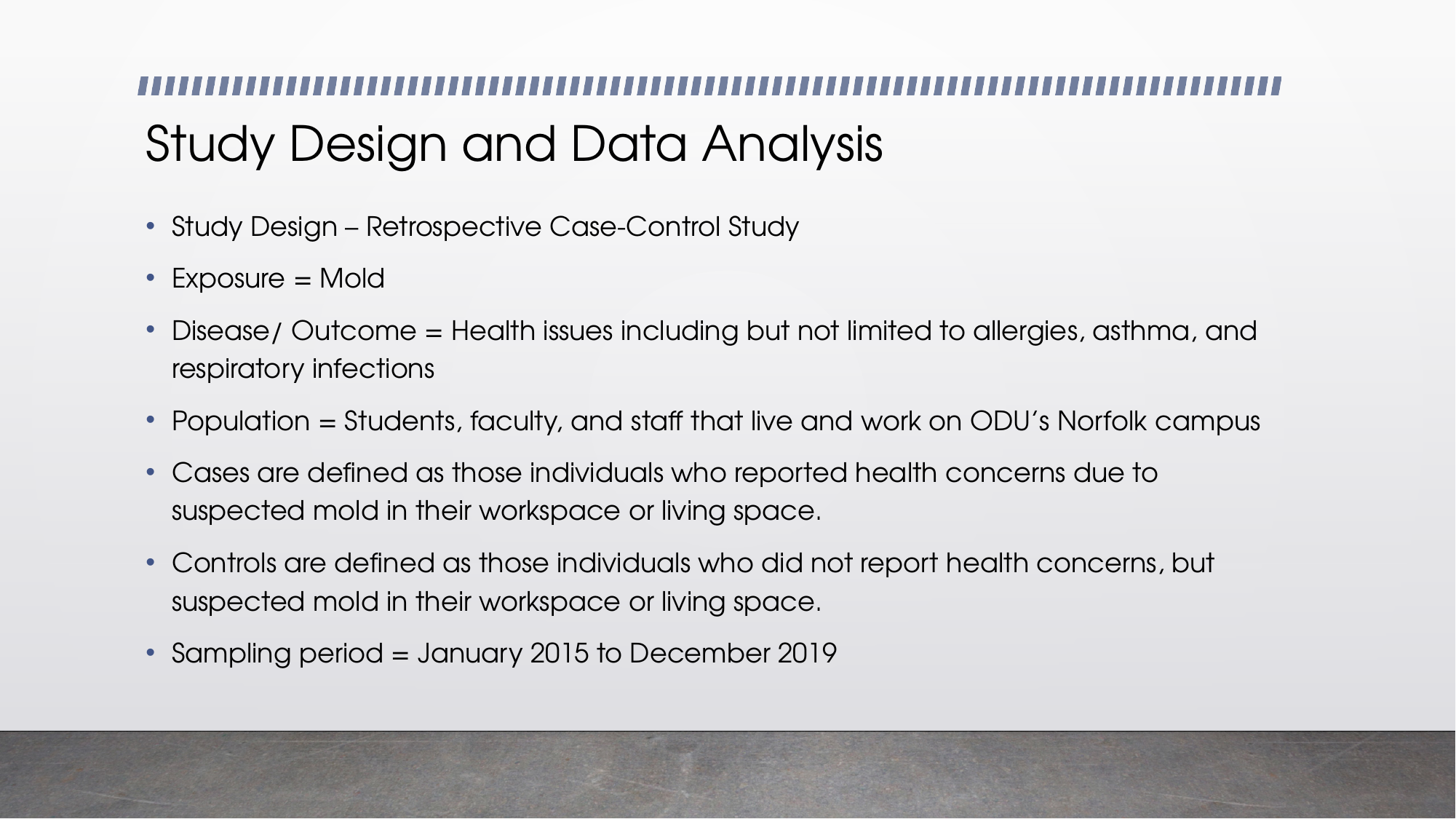

# Study Design and Data Analysis
Study Design – Retrospective Case-Control Study
Exposure = Mold
Disease/ Outcome = Health issues including but not limited to allergies, asthma, and respiratory infections
Population = Students, faculty, and staff that live and work on ODU’s Norfolk campus
Cases are defined as those individuals who reported health concerns due to suspected mold in their workspace or living space.
Controls are defined as those individuals who did not report health concerns, but suspected mold in their workspace or living space.
Sampling period = January 2015 to December 2019